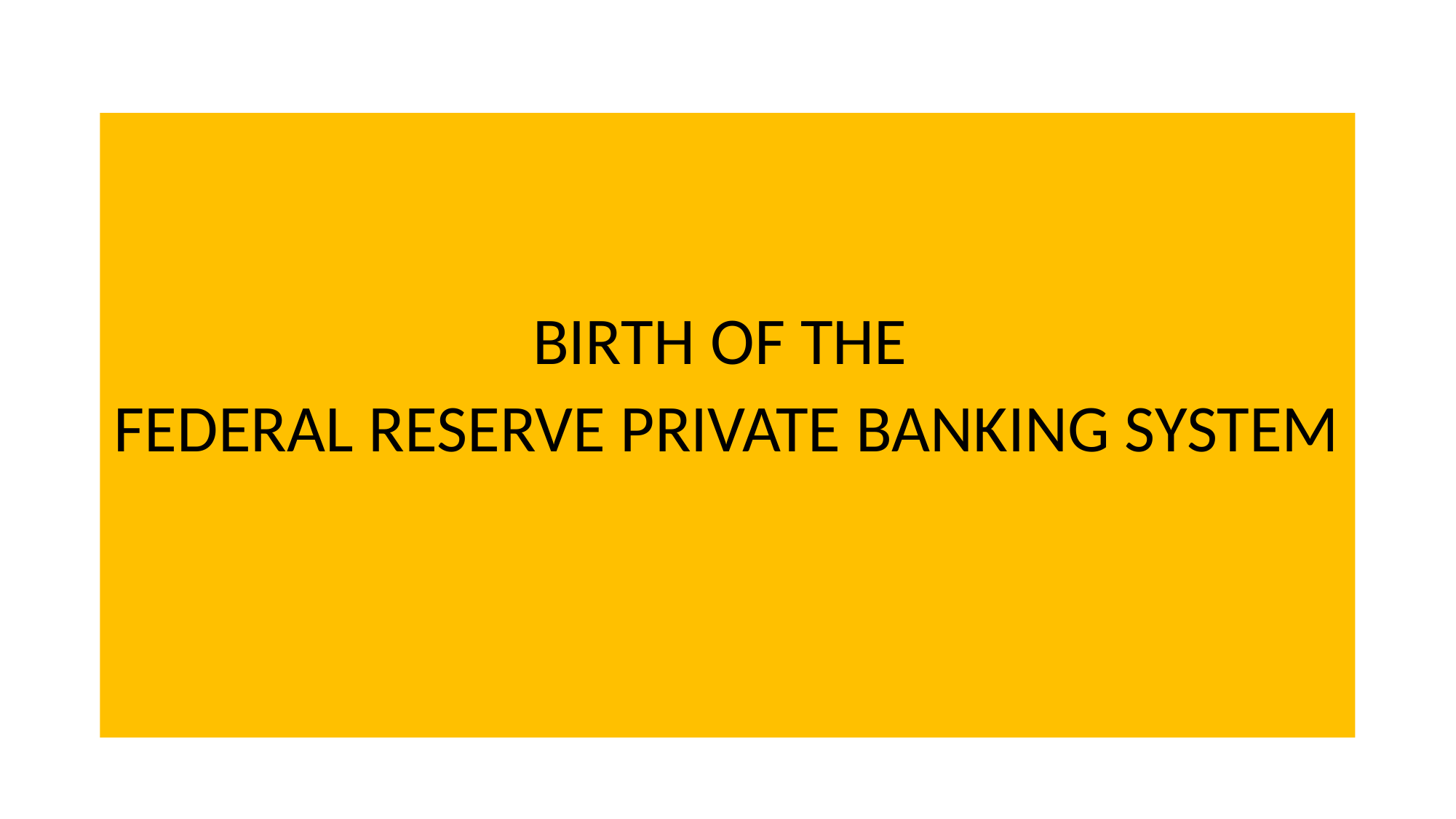

BIRTH OF THE
FEDERAL RESERVE PRIVATE BANKING SYSTEM